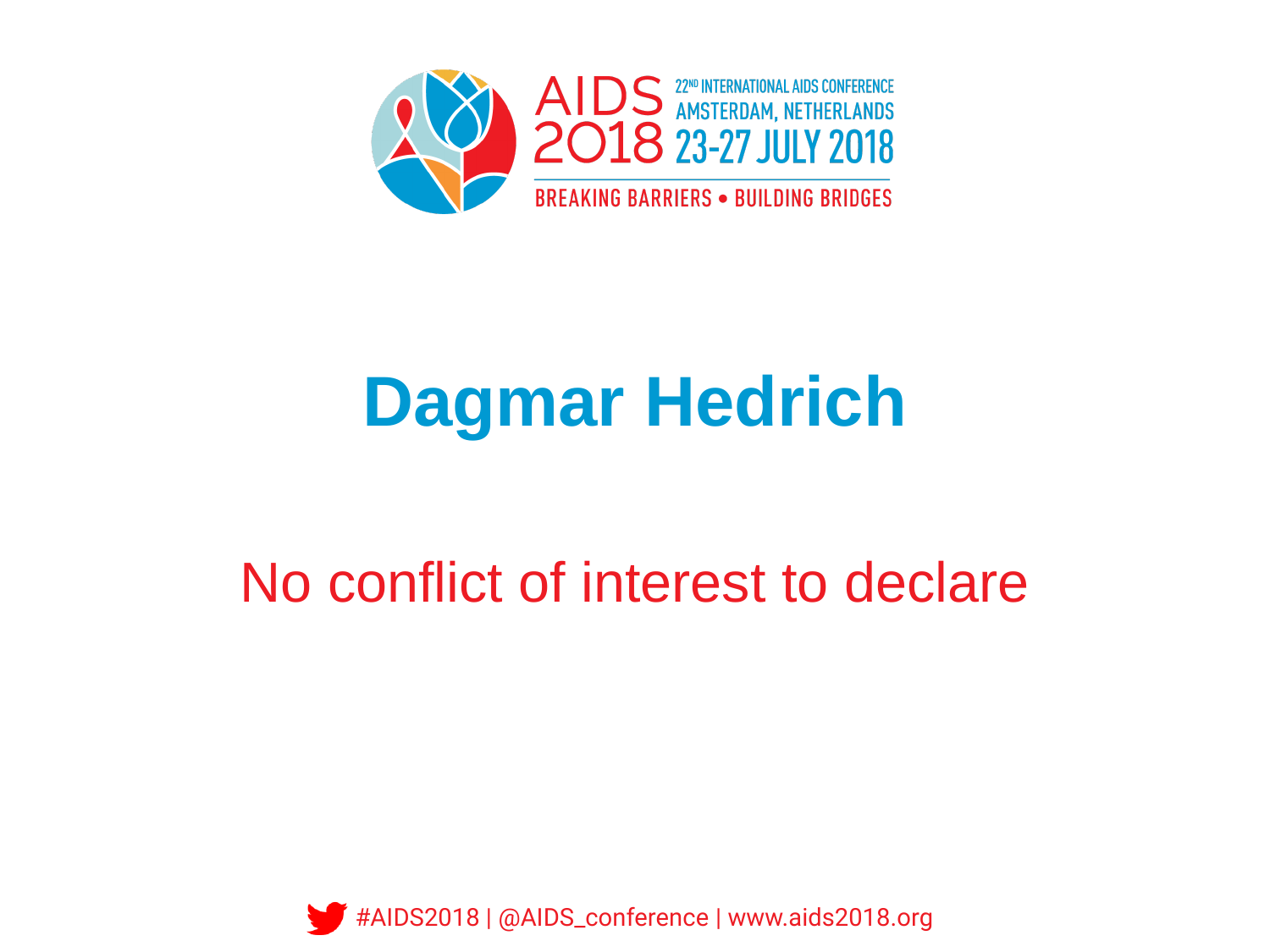

# Dagmar Hedrich
No conflict of interest to declare